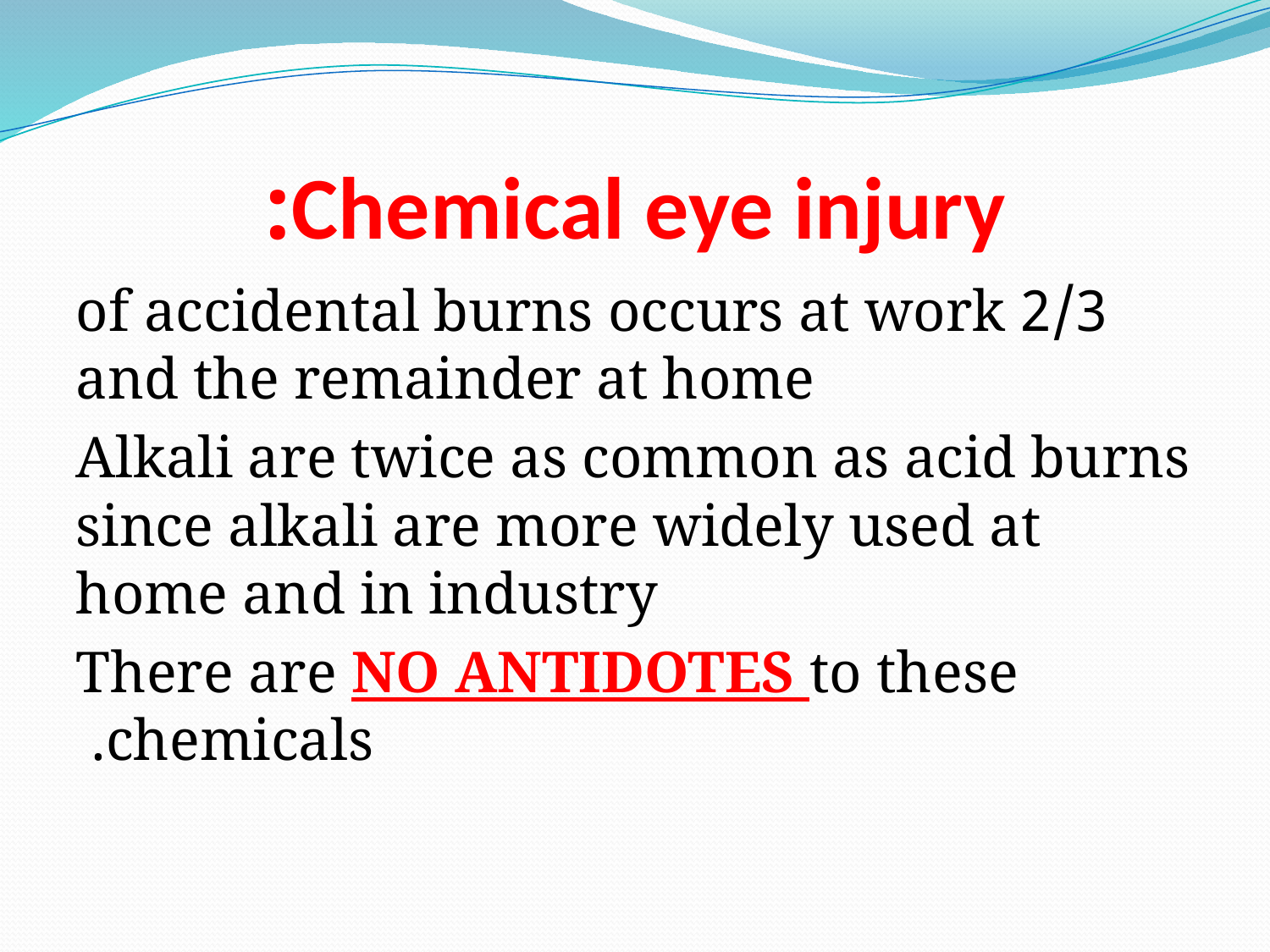

# Chemical eye injury:
2/3 of accidental burns occurs at work and the remainder at home
Alkali are twice as common as acid burns since alkali are more widely used at home and in industry
There are NO ANTIDOTES to these chemicals.